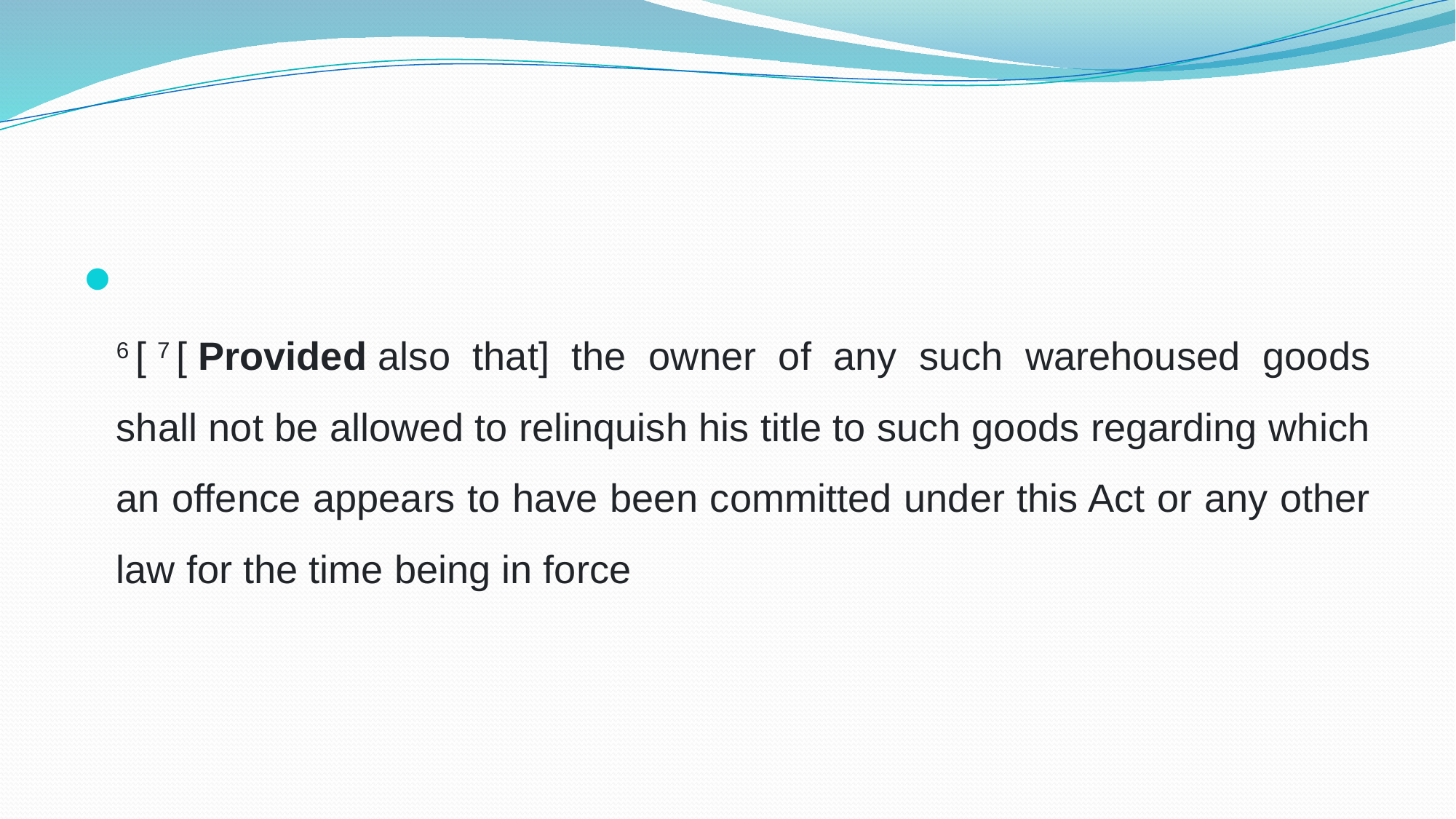

#
6 [ 7 [ Provided also that] the owner of any such warehoused goods shall not be allowed to relinquish his title to such goods regarding which an offence appears to have been committed under this Act or any other law for the time being in force